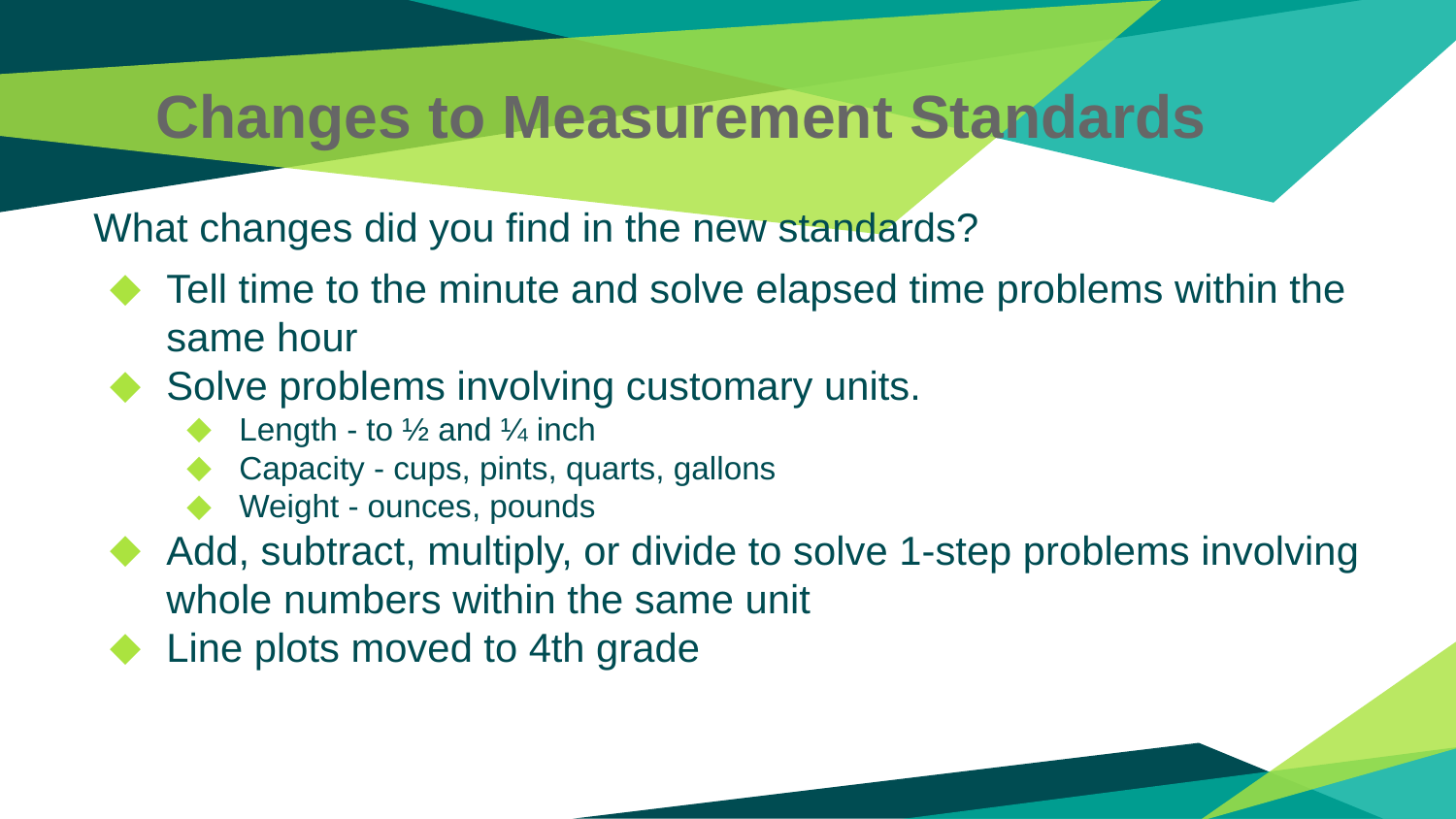

# Changes to Measurement Standards
What changes did you find in the new standards?
Tell time to the minute and solve elapsed time problems within the same hour
Solve problems involving customary units.
Length - to ½ and ¼ inch
Capacity - cups, pints, quarts, gallons
Weight - ounces, pounds
Add, subtract, multiply, or divide to solve 1-step problems involving whole numbers within the same unit
Line plots moved to 4th grade